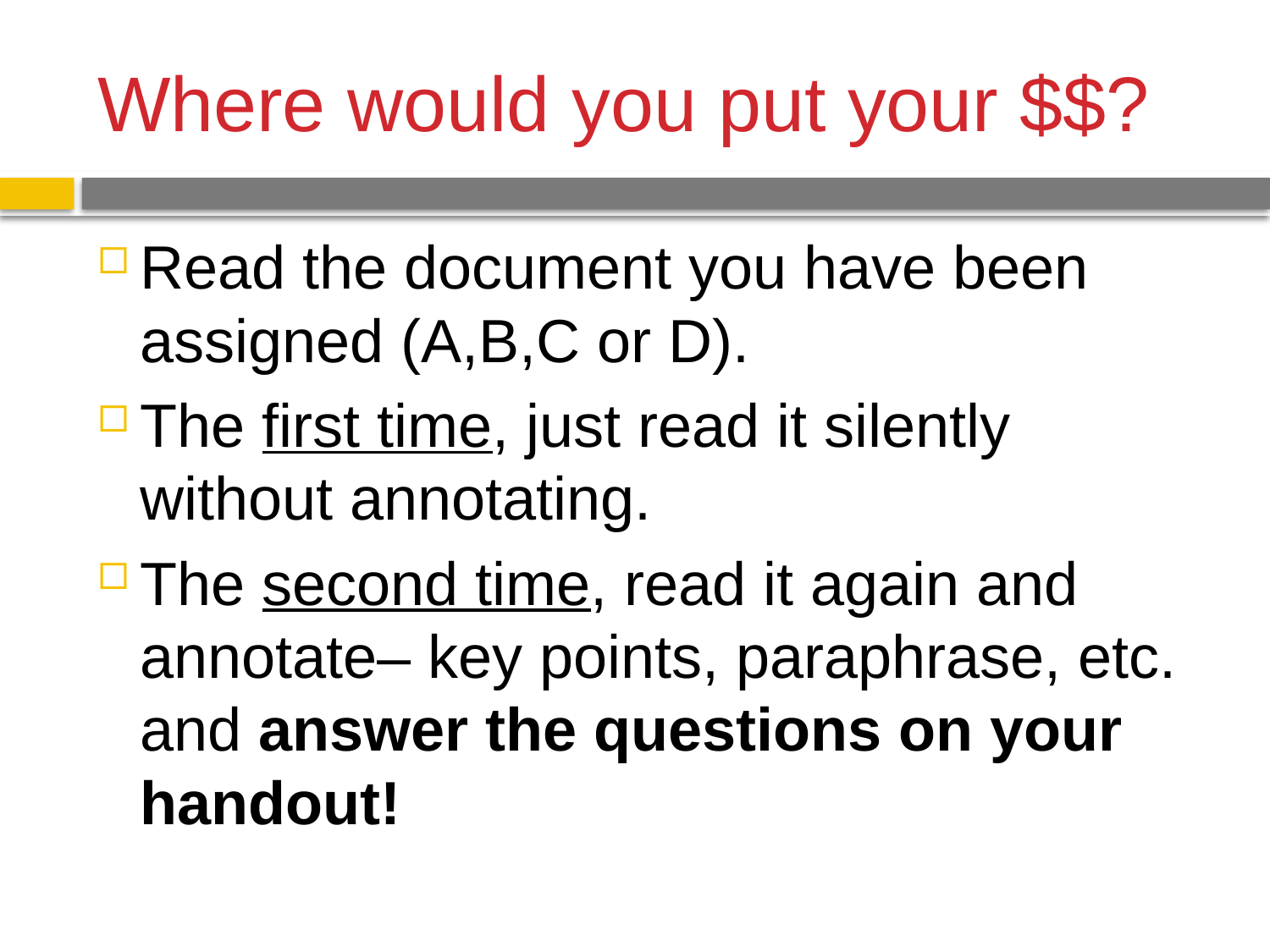

# Where would you put your $$?
Read the document you have been assigned (A,B,C or D).
The first time, just read it silently without annotating.
The second time, read it again and annotate– key points, paraphrase, etc. and answer the questions on your handout!